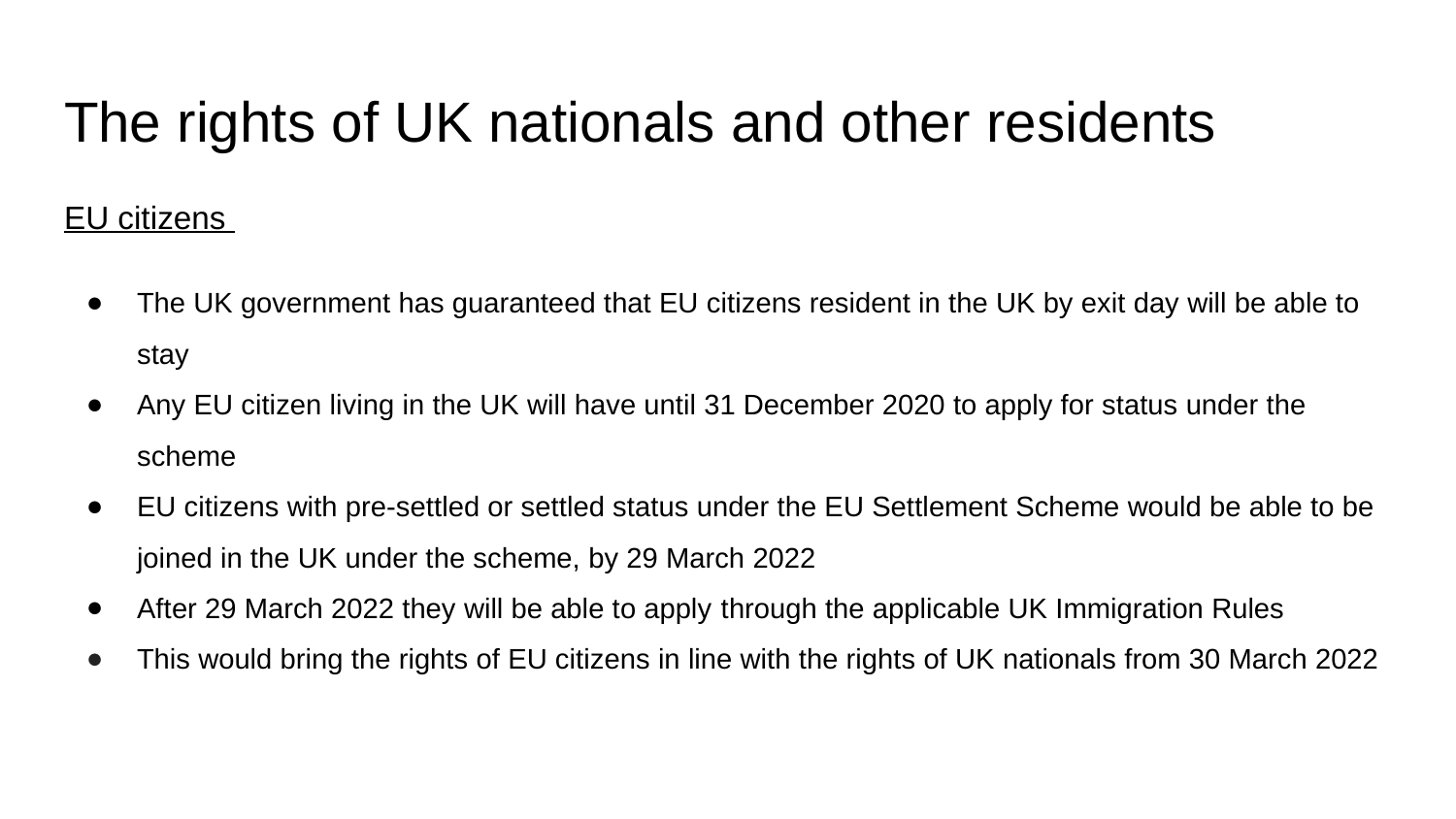

# The rights of UK nationals and other residents
EU citizens
The UK government has guaranteed that EU citizens resident in the UK by exit day will be able to stay
Any EU citizen living in the UK will have until 31 December 2020 to apply for status under the scheme
EU citizens with pre-settled or settled status under the EU Settlement Scheme would be able to be joined in the UK under the scheme, by 29 March 2022
After 29 March 2022 they will be able to apply through the applicable UK Immigration Rules
This would bring the rights of EU citizens in line with the rights of UK nationals from 30 March 2022